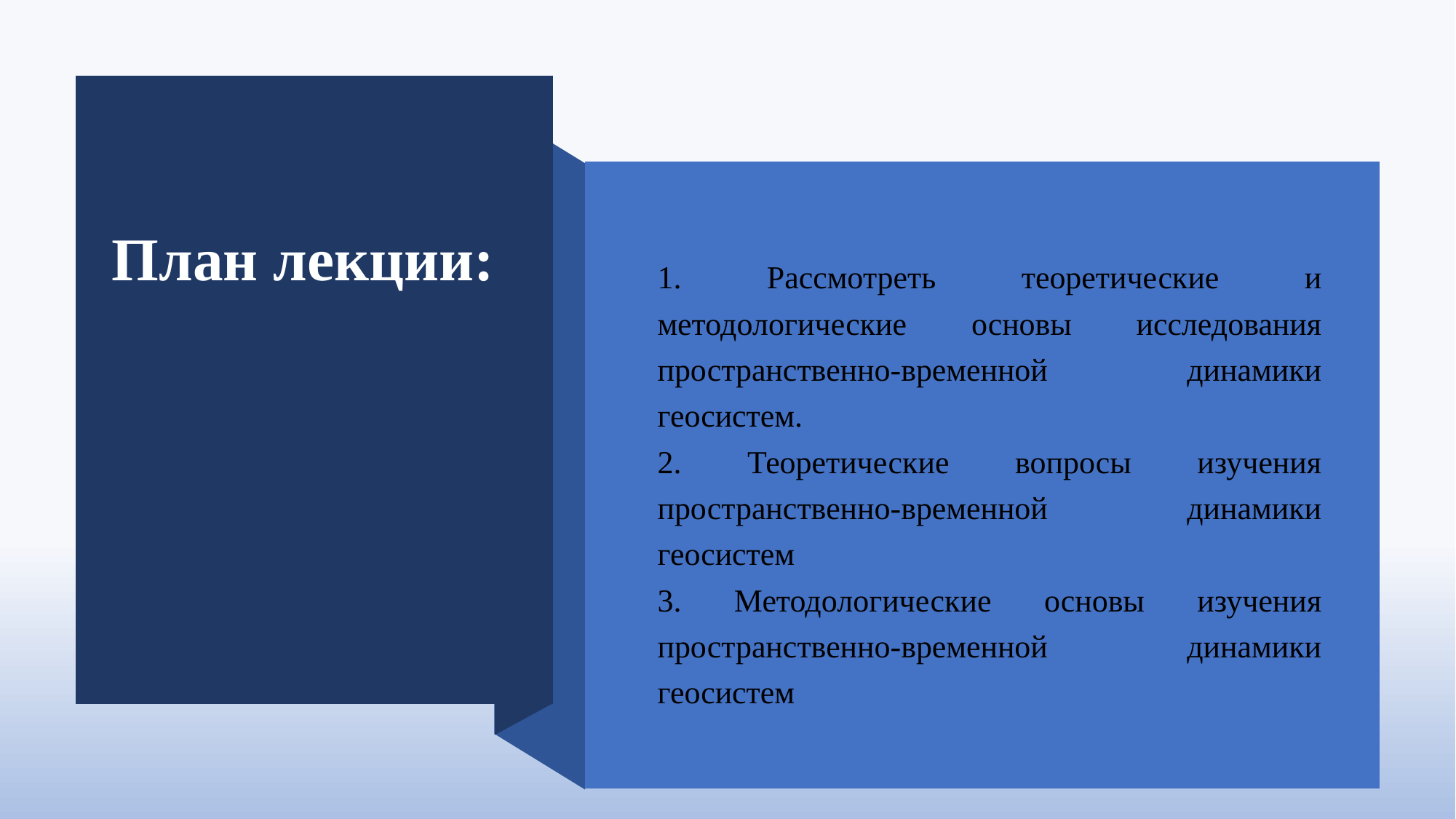

1. Рассмотреть теоретические и методологические основы исследования пространственно-временной динамики геосистем.
2. Теоретические вопросы изучения пространственно-временной динамики геосистем
3. Методологические основы изучения пространственно-временной динамики геосистем

План лекции: